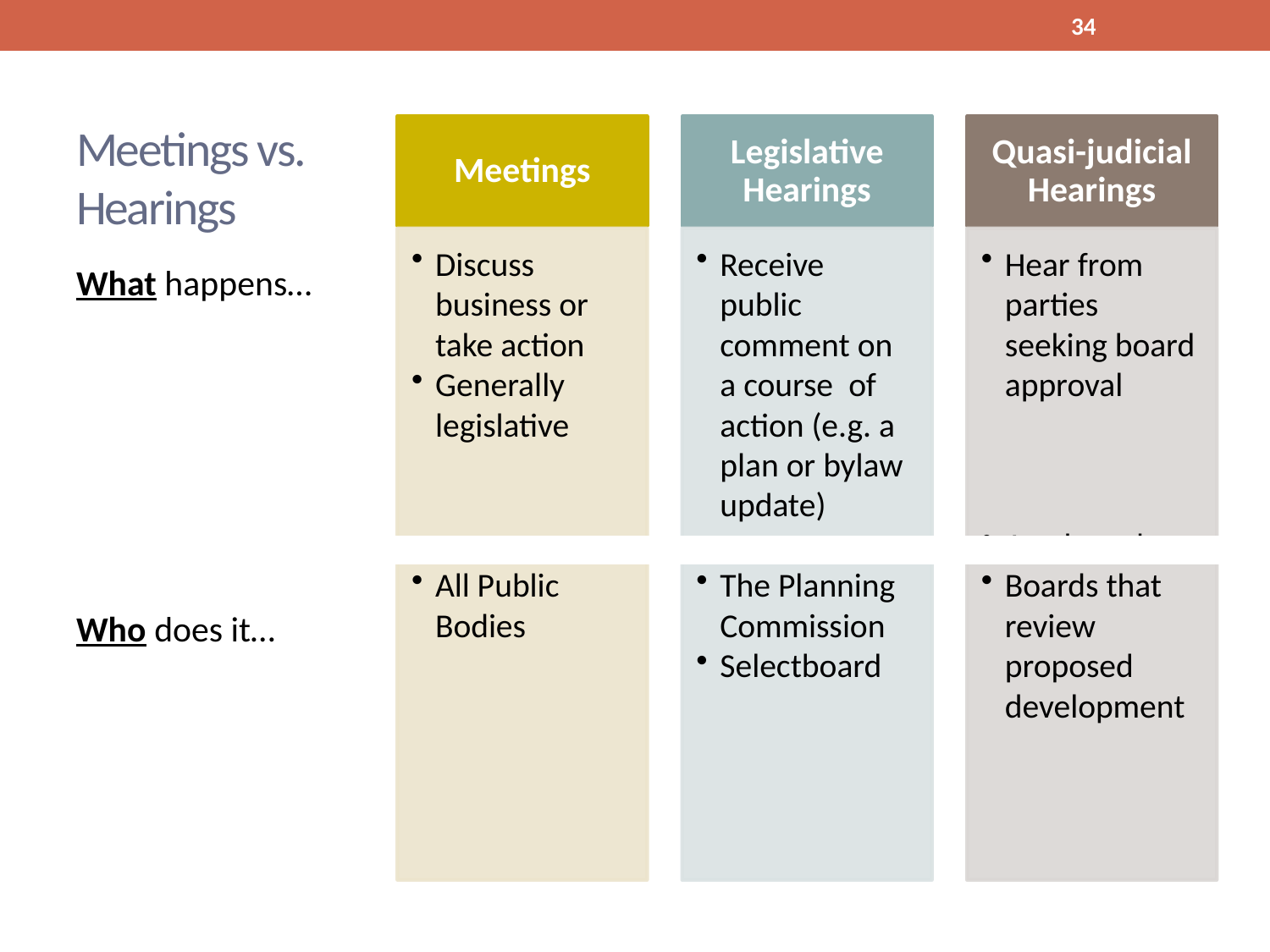

34
# Meetings vs. Hearings
Meetings
Discuss business or take action
Generally legislative

All Public Bodies

Legislative Hearings
Receive public comment on a course  of action (e.g. a plan or bylaw update)

The Planning Commission
Selectboard
Quasi-judicial Hearings
Hear from parties seeking board approval

Any board
Boards that review proposed development
What happens…

Who does it…